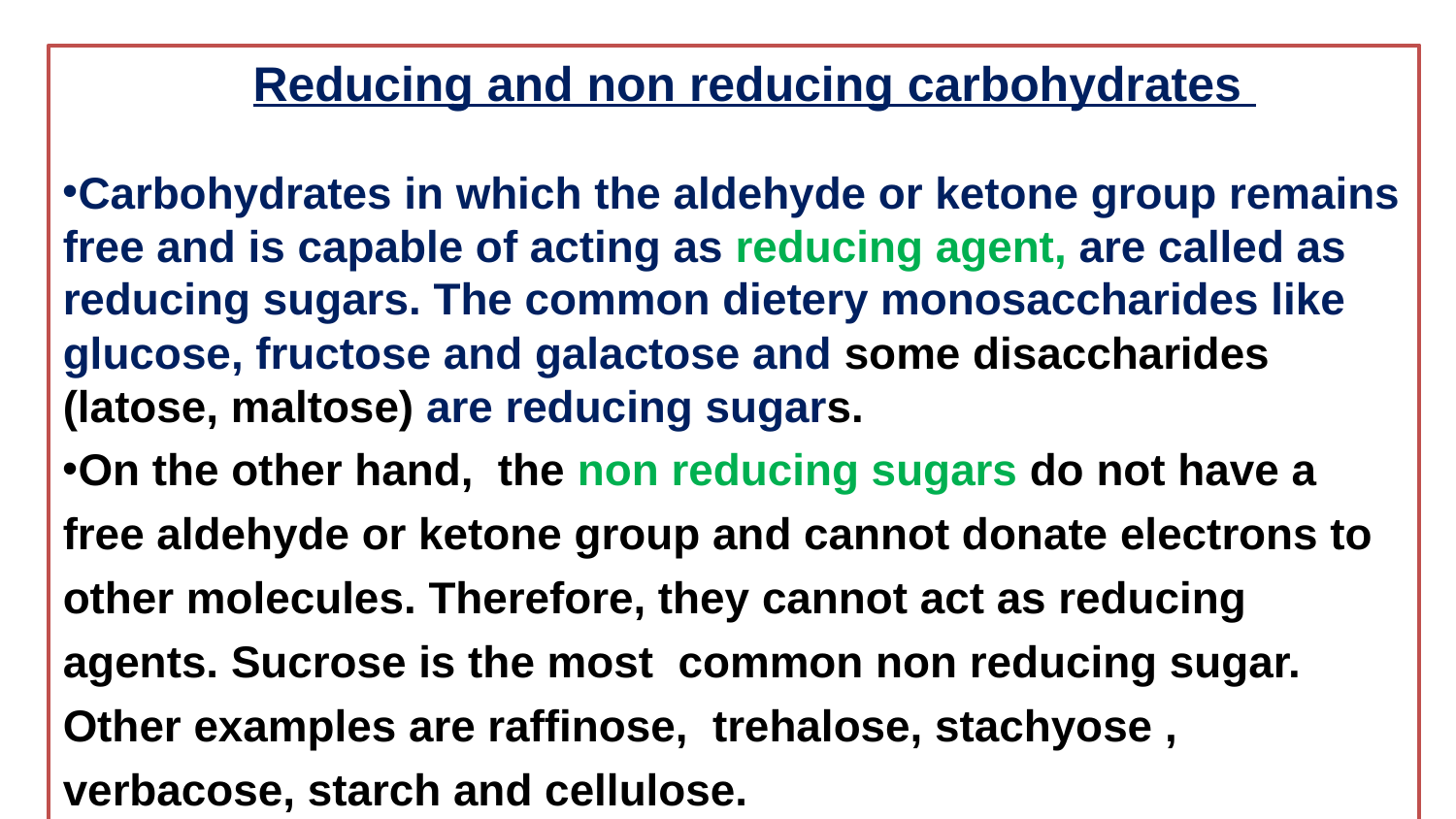

Reducing and non reducing carbohydrates

Carbohydrates in which the aldehyde or ketone group remains free and is capable of acting as reducing agent, are called as reducing sugars. The common dietery monosaccharides like glucose, fructose and galactose and some disaccharides (latose, maltose) are reducing sugars.
On the other hand,  the non reducing sugars do not have a free aldehyde or ketone group and cannot donate electrons to other molecules. Therefore, they cannot act as reducing agents. Sucrose is the most  common non reducing sugar. Other examples are raffinose,  trehalose, stachyose , verbacose, starch and cellulose.